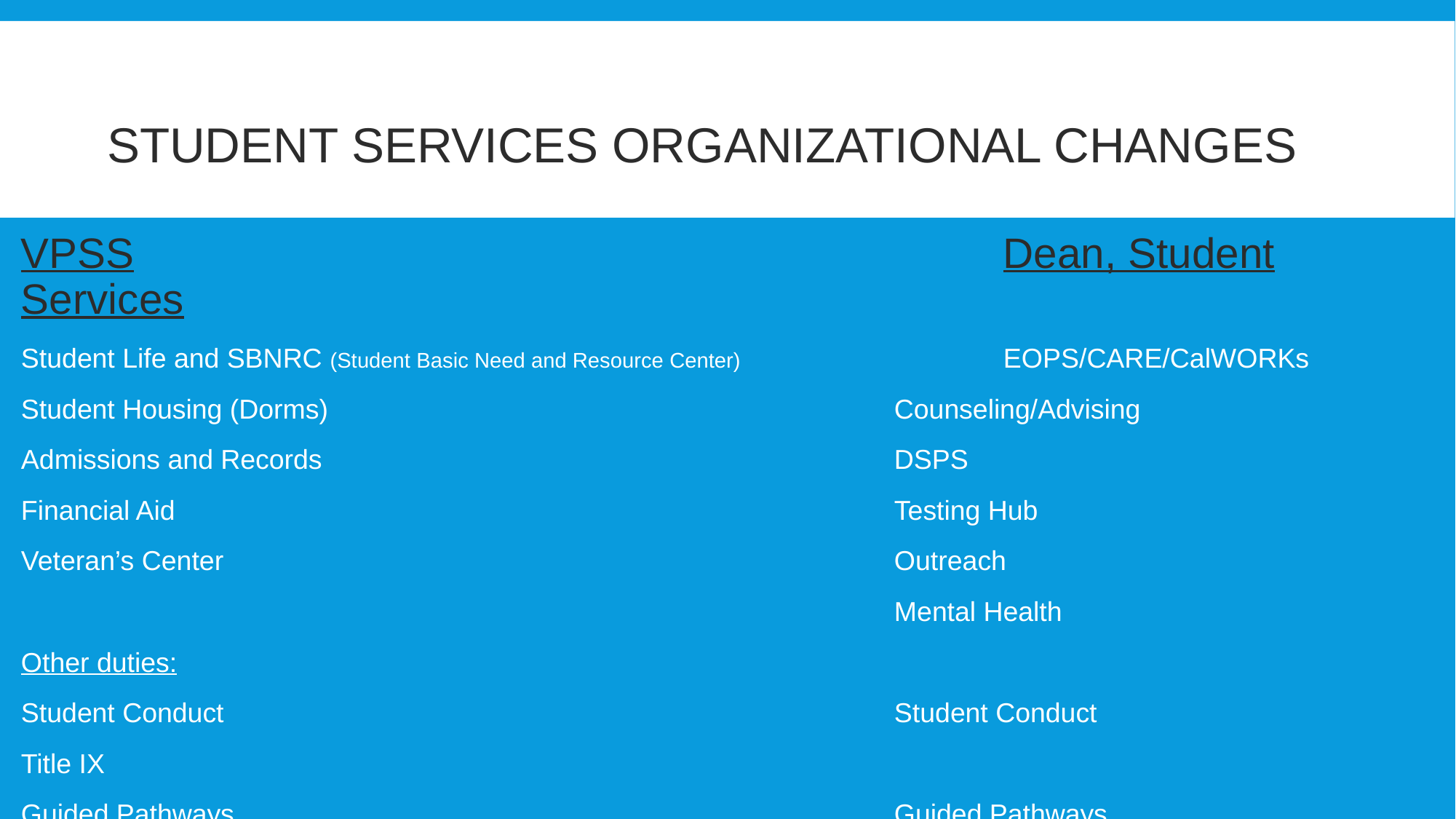

# Student Services Organizational Changes
VPSS								Dean, Student Services
Student Life and SBNRC (Student Basic Need and Resource Center)			EOPS/CARE/CalWORKs
Student Housing (Dorms)						Counseling/Advising
Admissions and Records						DSPS
Financial Aid							Testing Hub
Veteran’s Center							Outreach
								Mental Health
Other duties:
Student Conduct							Student Conduct
Title IX
Guided Pathways							Guided Pathways